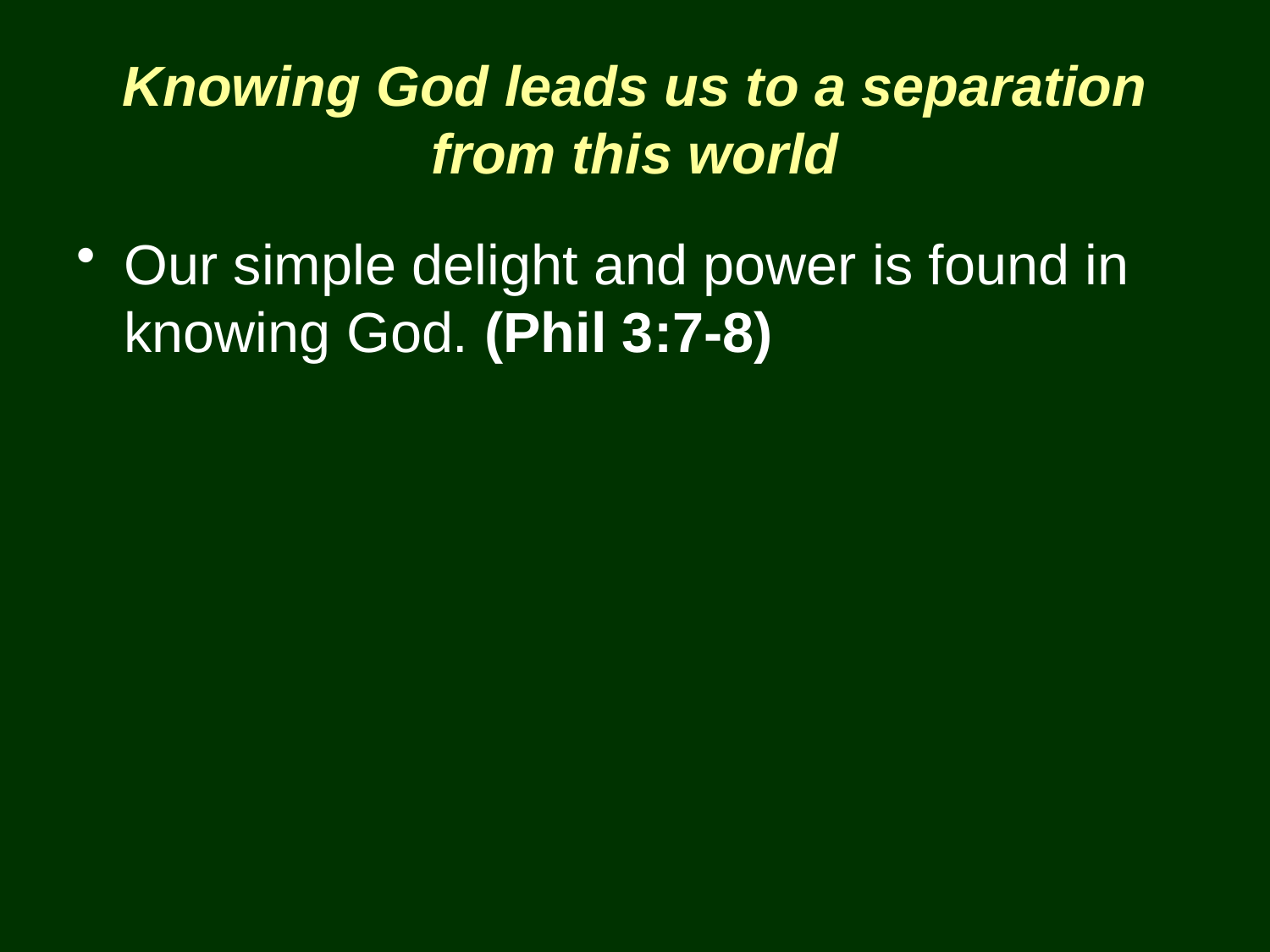

# Knowing God leads us to a separation from this world
Our simple delight and power is found in knowing God. (Phil 3:7-8)